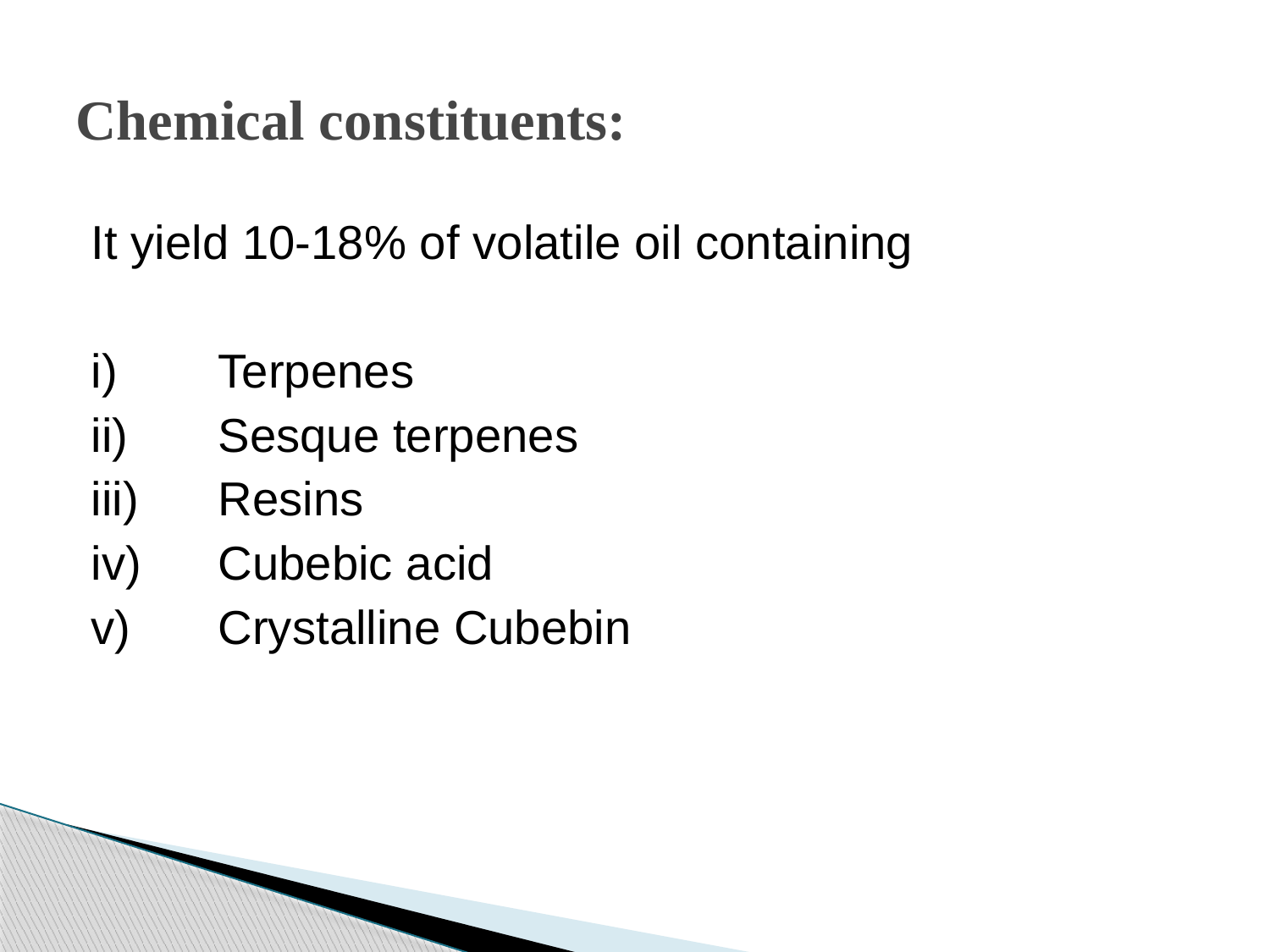

# Chemical constituents:
It yield 10-18% of volatile oil containing

i)	Terpenes
ii)	Sesque terpenes
iii)	Resins
iv)	Cubebic acid
v)	Crystalline Cubebin